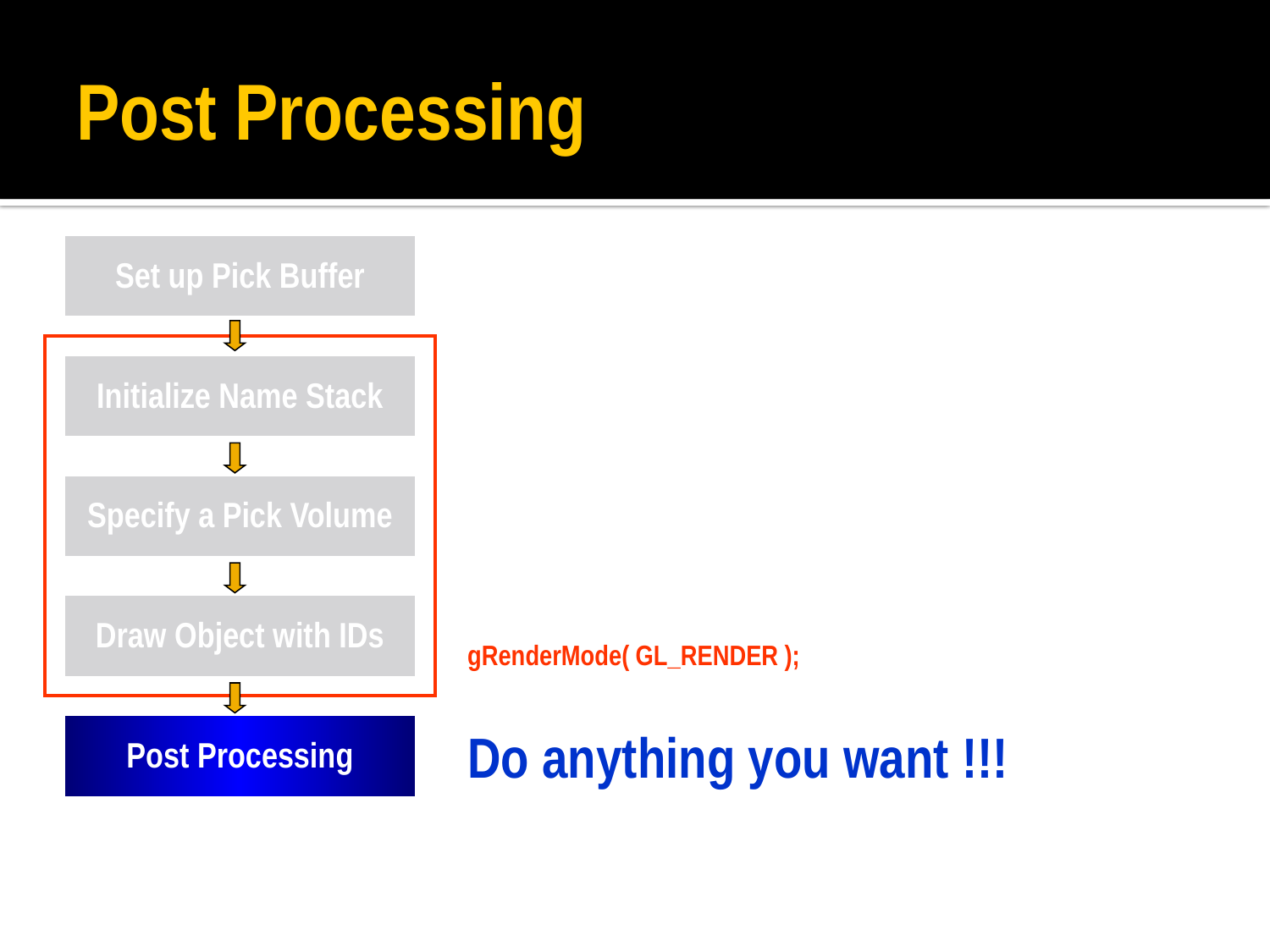

# Post Processing
Set up Pick Buffer

Initialize Name Stack

Specify a Pick Volume

Draw Object with IDs
gRenderMode( GL_RENDER );

Post Processing
Do anything you want !!!